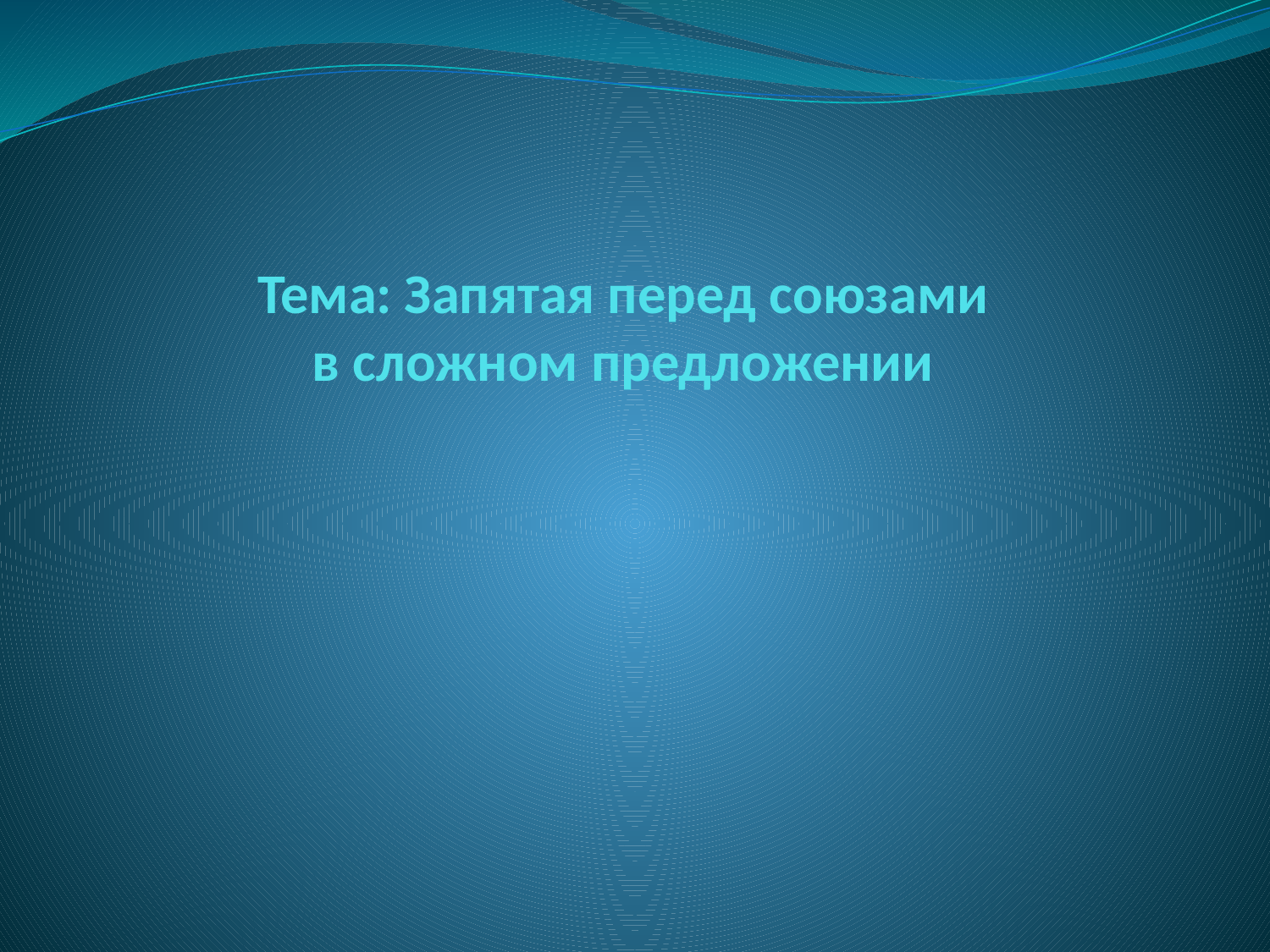

# Тема: Запятая перед союзами в сложном предложении